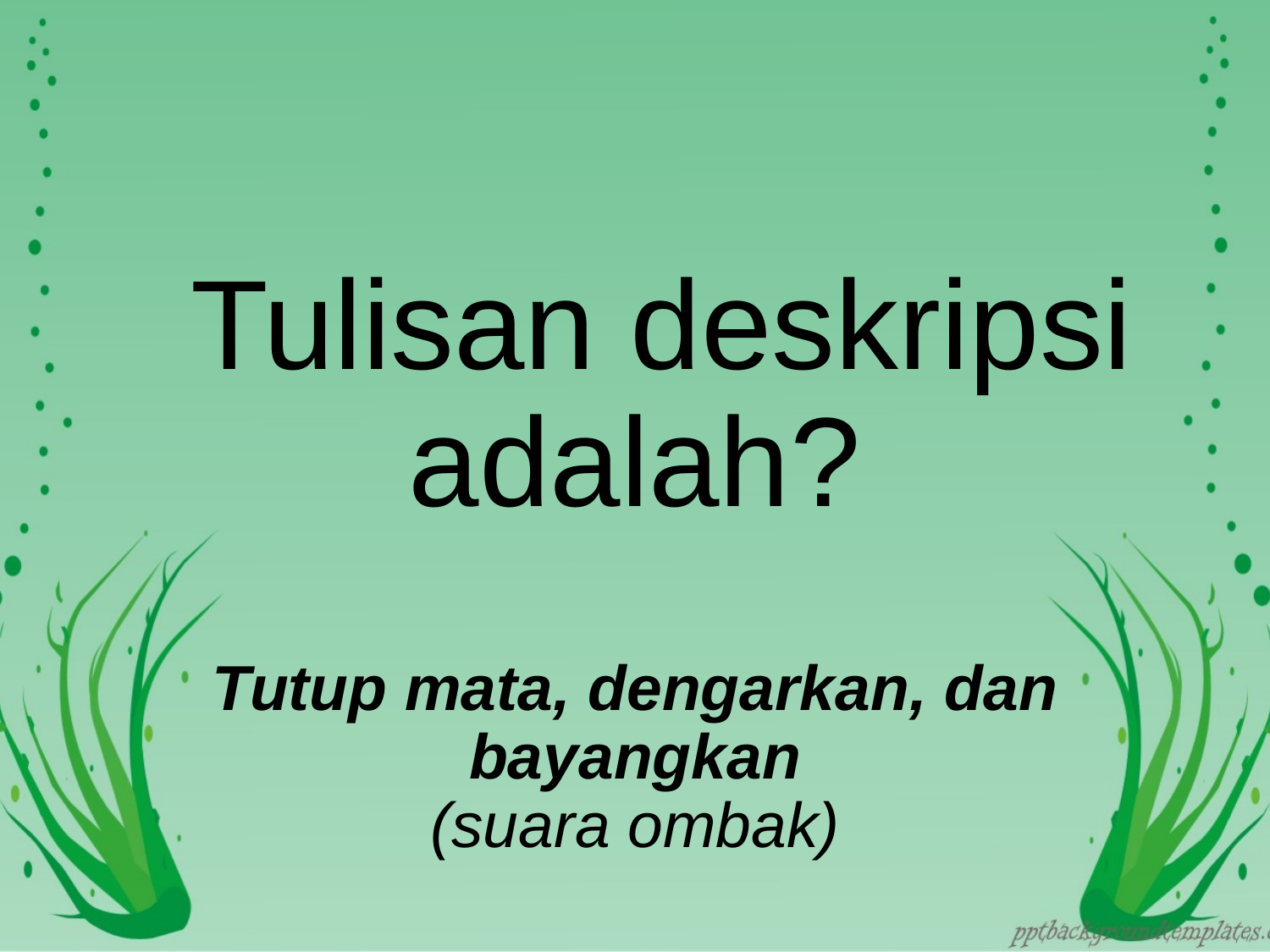

Tulisan deskripsi adalah?

Tutup mata, dengarkan, dan bayangkan
(suara ombak)